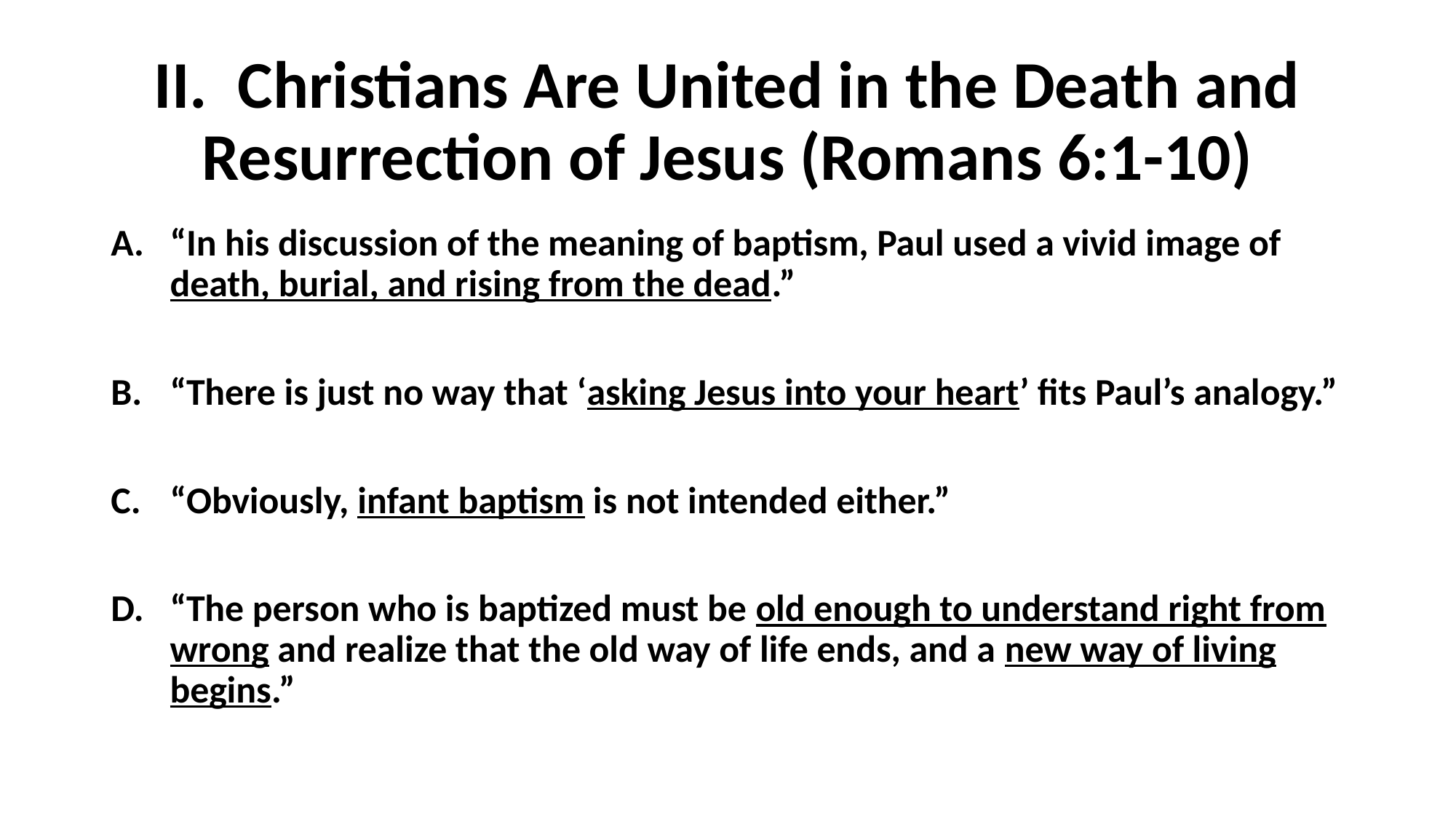

# II.  Christians Are United in the Death and Resurrection of Jesus (Romans 6:1-10)
“In his discussion of the meaning of baptism, Paul used a vivid image of death, burial, and rising from the dead.”

“There is just no way that ‘asking Jesus into your heart’ fits Paul’s analogy.”

“Obviously, infant baptism is not intended either.”

“The person who is baptized must be old enough to understand right from wrong and realize that the old way of life ends, and a new way of living begins.”